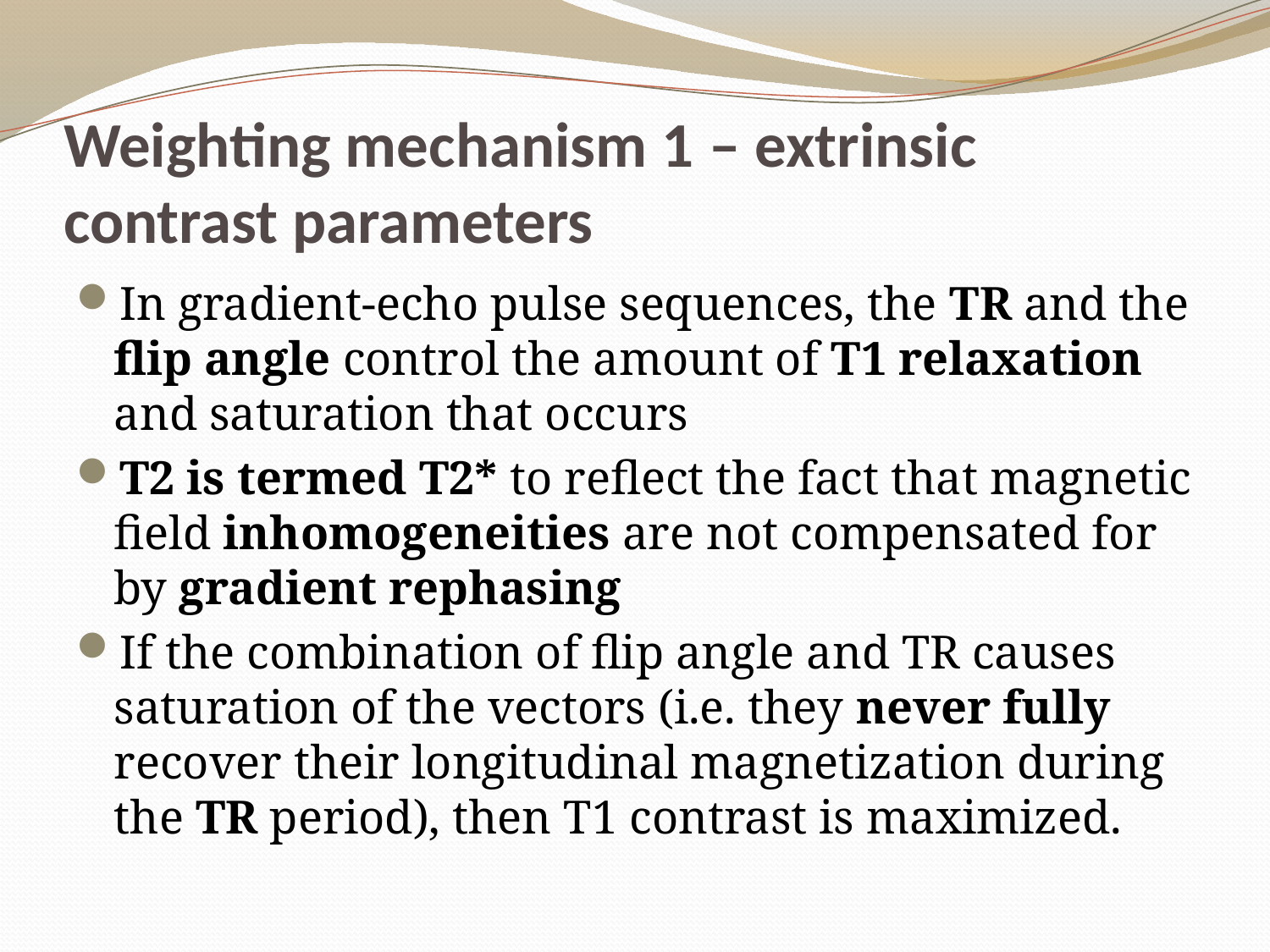

# Weighting mechanism 1 – extrinsic contrast parameters
In gradient-echo pulse sequences, the TR and the flip angle control the amount of T1 relaxation and saturation that occurs
T2 is termed T2* to reflect the fact that magnetic field inhomogeneities are not compensated for by gradient rephasing
If the combination of flip angle and TR causes saturation of the vectors (i.e. they never fully recover their longitudinal magnetization during the TR period), then T1 contrast is maximized.